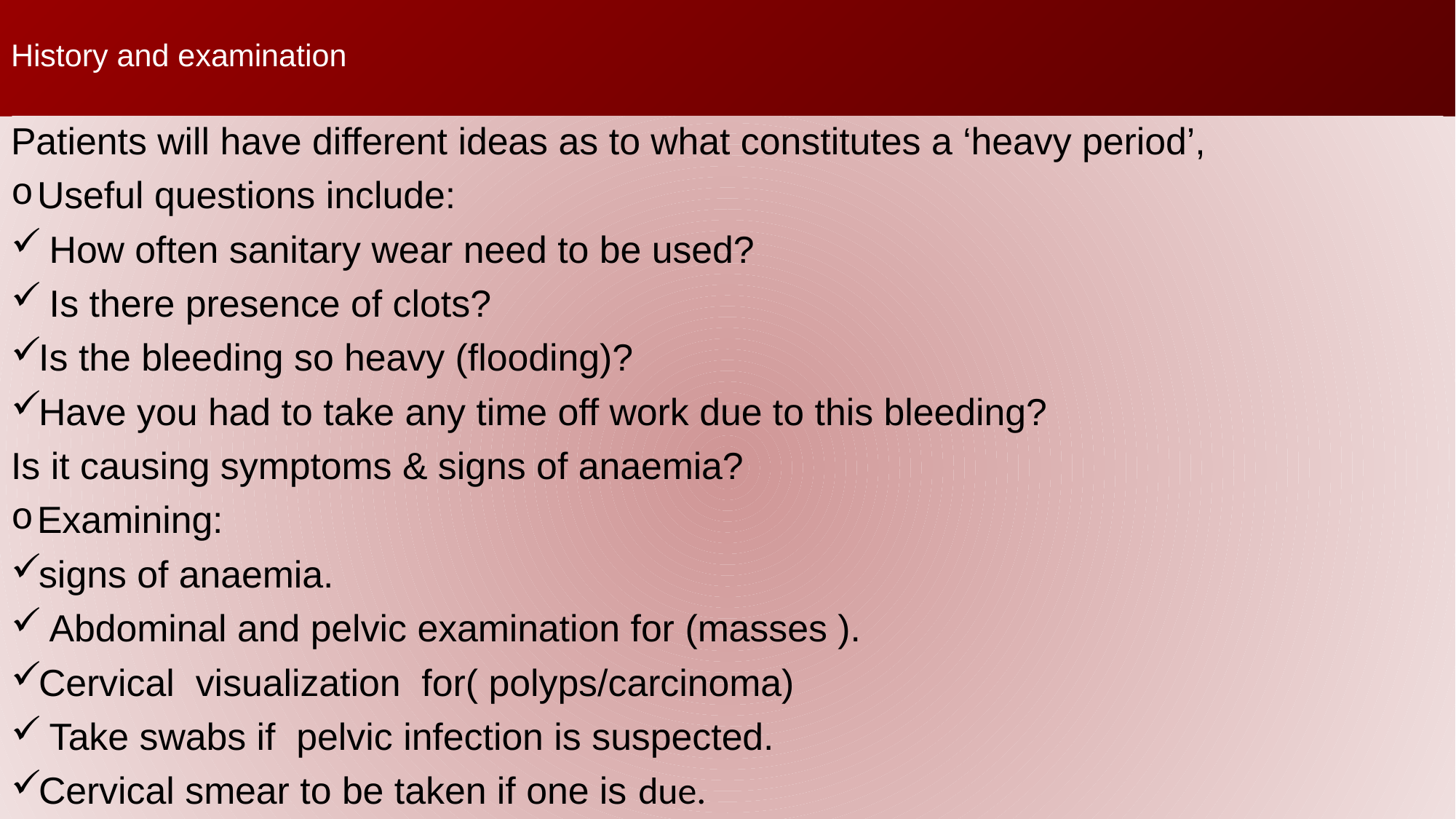

# History and examination
Patients will have different ideas as to what constitutes a ‘heavy period’,
Useful questions include:
 How often sanitary wear need to be used?
 Is there presence of clots?
Is the bleeding so heavy (flooding)?
Have you had to take any time off work due to this bleeding?
Is it causing symptoms & signs of anaemia?
Examining:
signs of anaemia.
 Abdominal and pelvic examination for (masses ).
Cervical  visualization  for( polyps/carcinoma)
 Take swabs if  pelvic infection is suspected.
Cervical smear to be taken if one is due.